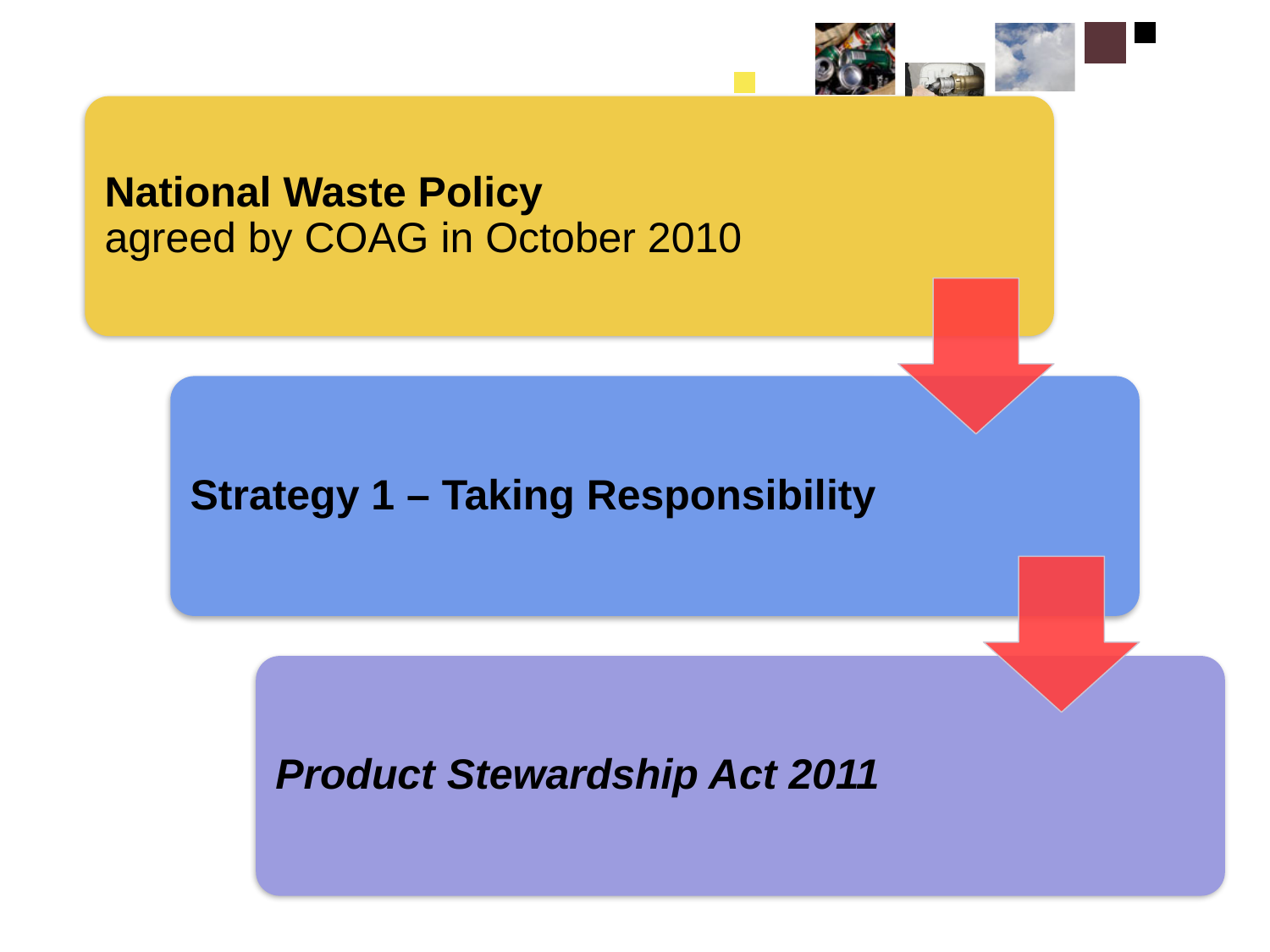

National Waste Policy
agreed by COAG in October 2010
Strategy 1 – Taking Responsibility
Product Stewardship Act 2011